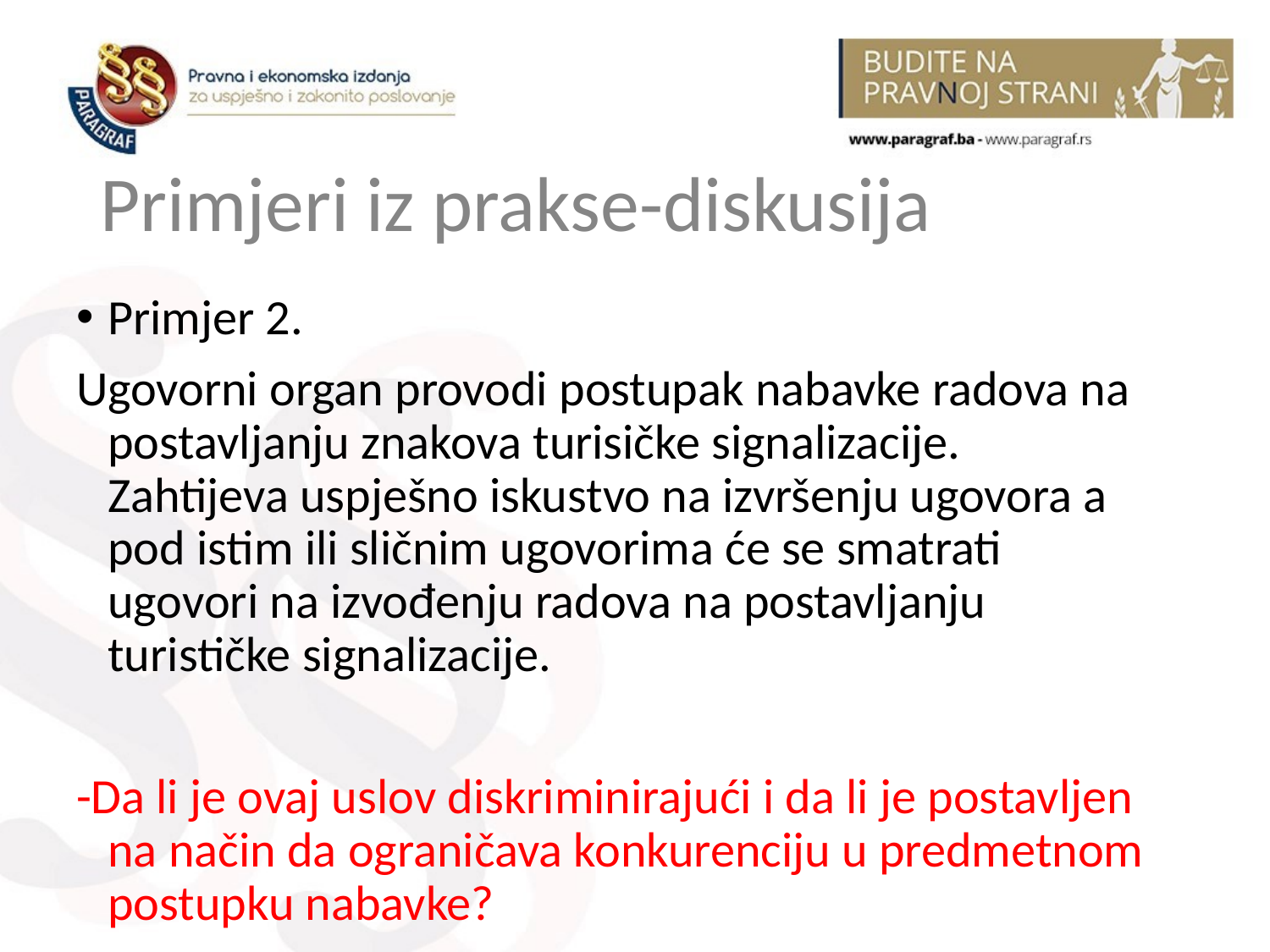

# Primjeri iz prakse-diskusija
Primjer 2.
Ugovorni organ provodi postupak nabavke radova na postavljanju znakova turisičke signalizacije. Zahtijeva uspješno iskustvo na izvršenju ugovora a pod istim ili sličnim ugovorima će se smatrati ugovori na izvođenju radova na postavljanju turističke signalizacije.

-Da li je ovaj uslov diskriminirajući i da li je postavljen na način da ograničava konkurenciju u predmetnom postupku nabavke?
21